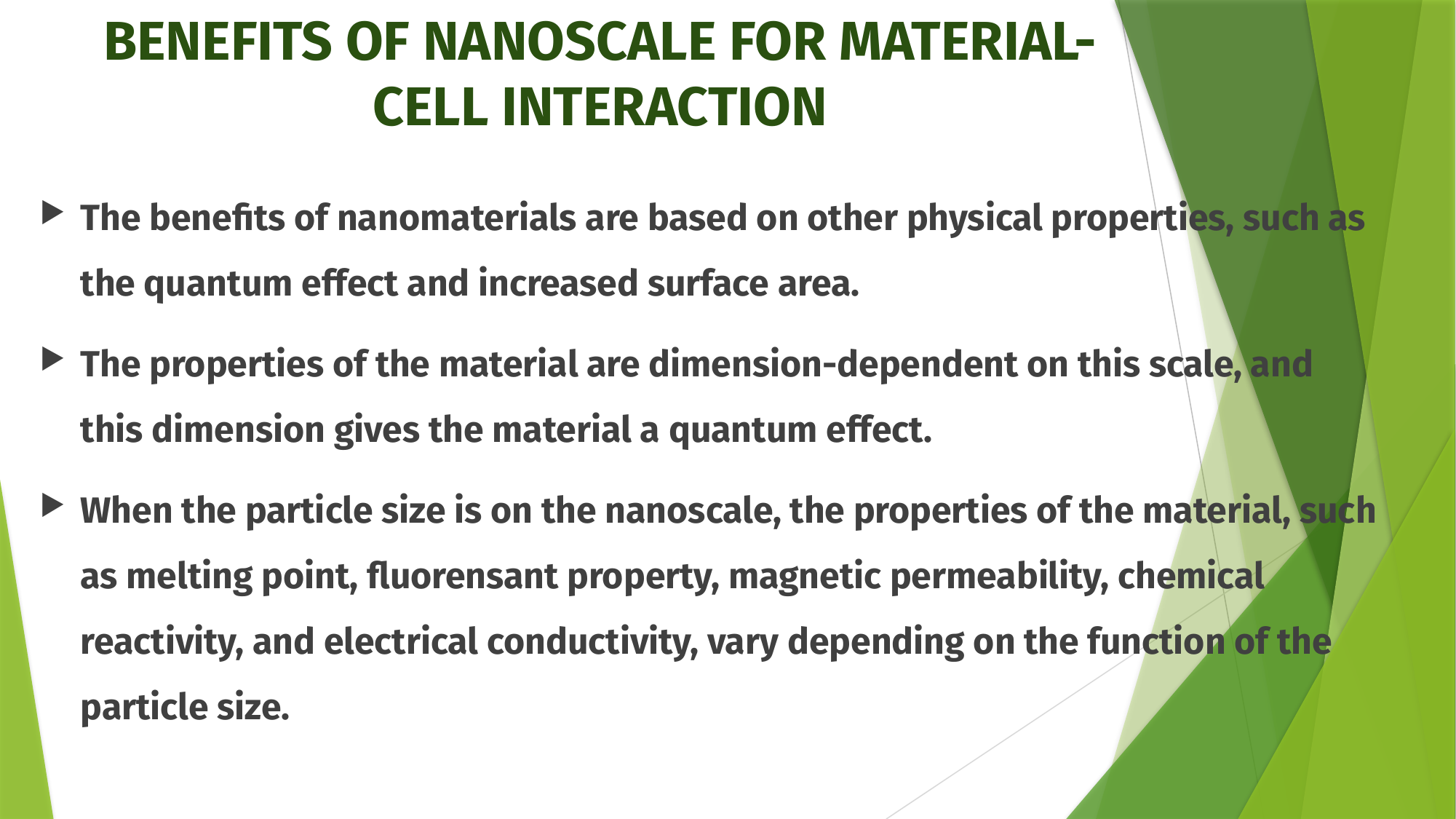

# BENEFITS OF NANOSCALE FOR MATERIAL-CELL INTERACTION
The benefits of nanomaterials are based on other physical properties, such as the quantum effect and increased surface area.
The properties of the material are dimension-dependent on this scale, and this dimension gives the material a quantum effect.
When the particle size is on the nanoscale, the properties of the material, such as melting point, fluorensant property, magnetic permeability, chemical reactivity, and electrical conductivity, vary depending on the function of the particle size.